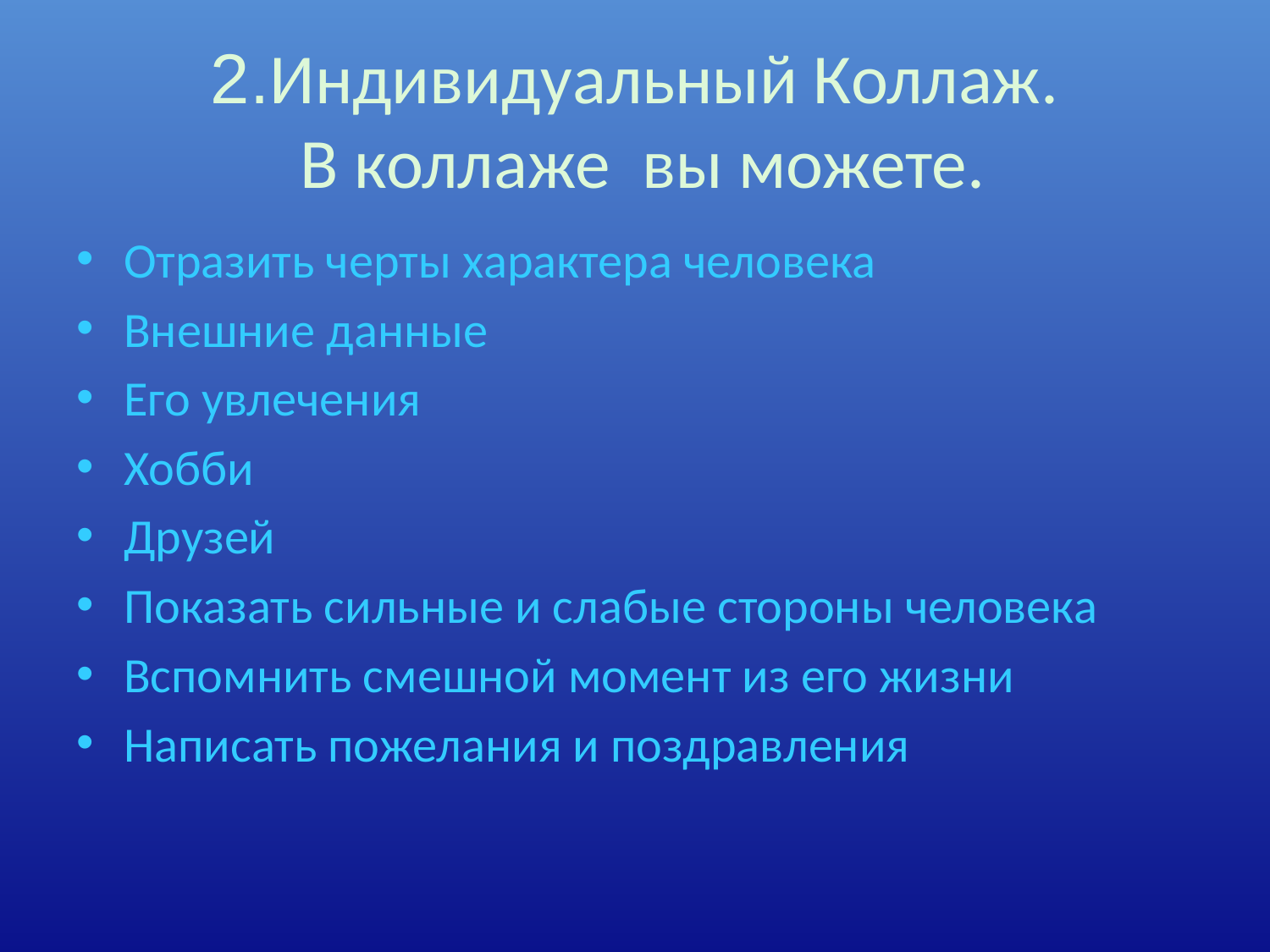

# 2.Индивидуальный Коллаж. В коллаже  вы можете.
Отразить черты характера человека
Внешние данные
Его увлечения
Хобби
Друзей
Показать сильные и слабые стороны человека
Вспомнить смешной момент из его жизни
Написать пожелания и поздравления